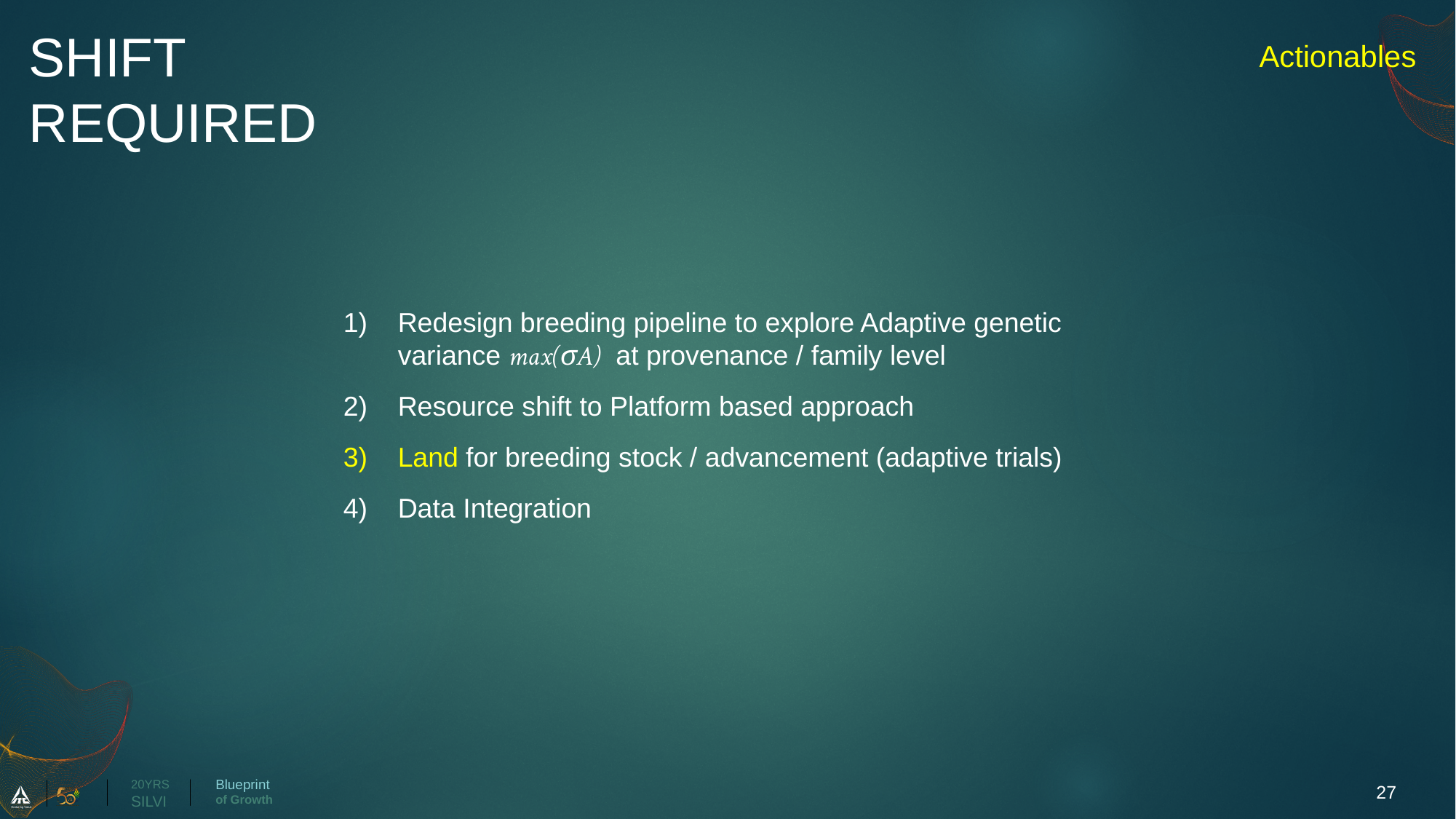

SHIFT REQUIRED
Actionables
Redesign breeding pipeline to explore Adaptive genetic variance max(σA​)  at provenance / family level
Resource shift to Platform based approach
Land for breeding stock / advancement (adaptive trials)
Data Integration